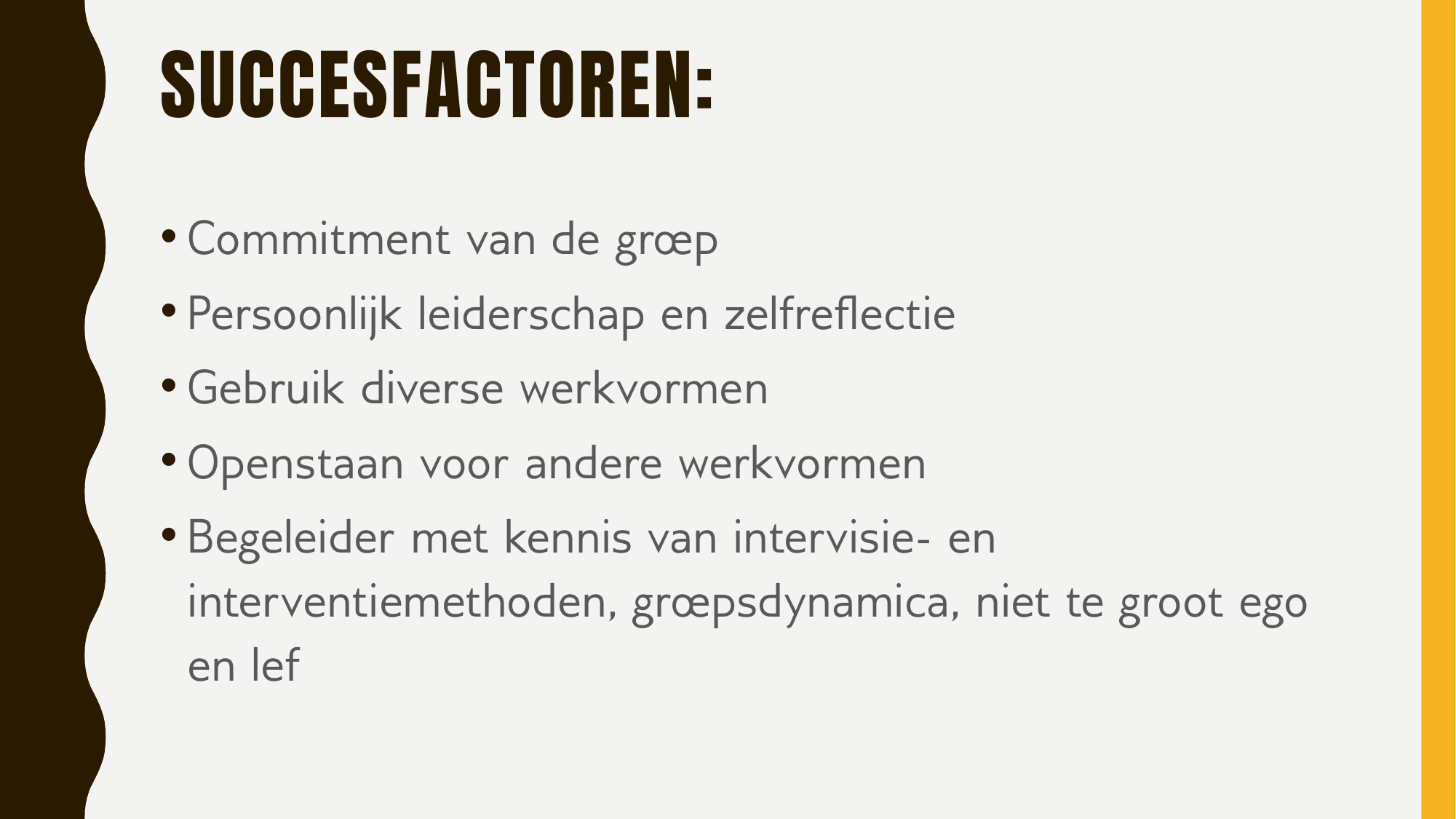

# Succesfactoren:
Commitment van de groep
Persoonlijk leiderschap en zelfreflectie
Gebruik diverse werkvormen
Openstaan voor andere werkvormen
Begeleider met kennis van intervisie- en interventiemethoden, groepsdynamica, niet te groot ego en lef